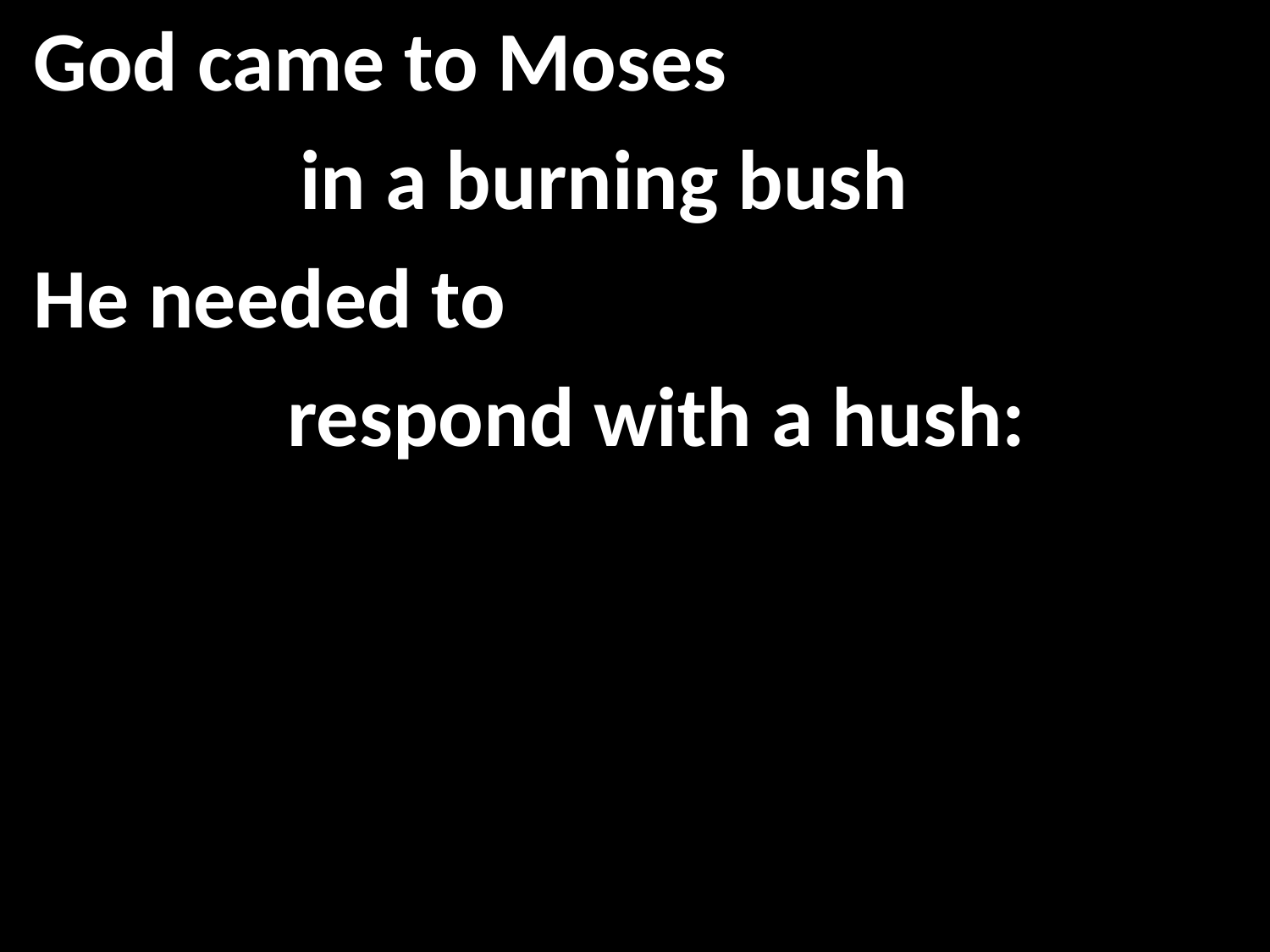

God came to Moses
              in a burning bush
He needed to
		respond with a hush: